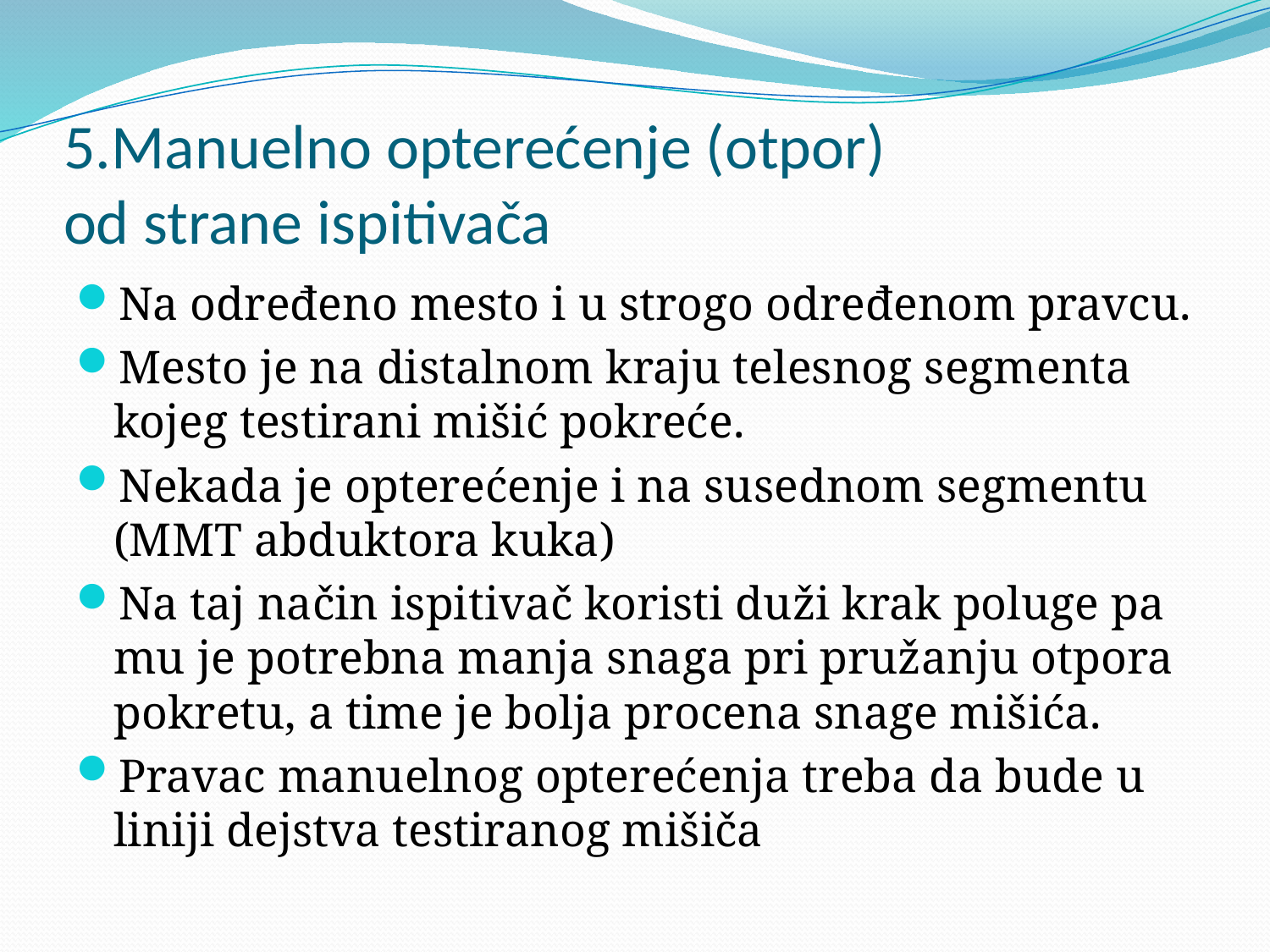

# 5.Manuelno opterećenje (otpor) od strane ispitivača
Na određeno mesto i u strogo određenom pravcu.
Mesto je na distalnom kraju telesnog segmenta kojeg testirani mišić pokreće.
Nekada je opterećenje i na susednom segmentu (MMT abduktora kuka)
Na taj način ispitivač koristi duži krak poluge pa mu je potrebna manja snaga pri pružanju otpora pokretu, a time je bolja procena snage mišića.
Pravac manuelnog opterećenja treba da bude u liniji dejstva testiranog mišiča